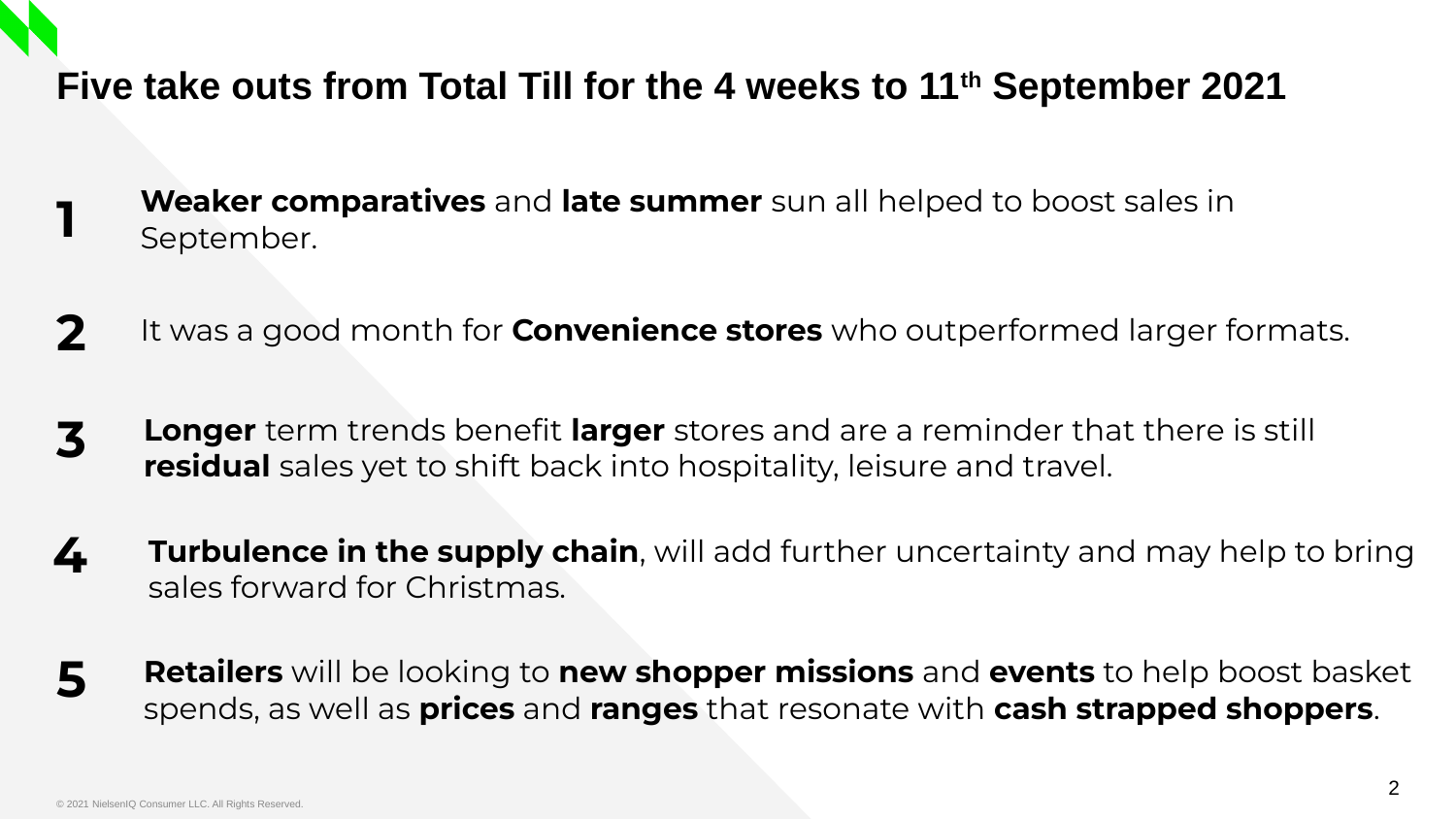

# Five take outs from Total Till for the 4 weeks to 11th September 2021
Weaker comparatives and late summer sun all helped to boost sales in September.
1
It was a good month for Convenience stores who outperformed larger formats.
2
3
Longer term trends benefit larger stores and are a reminder that there is still residual sales yet to shift back into hospitality, leisure and travel.

4
Turbulence in the supply chain, will add further uncertainty and may help to bring sales forward for Christmas.
5
Retailers will be looking to new shopper missions and events to help boost basket spends, as well as prices and ranges that resonate with cash strapped shoppers.